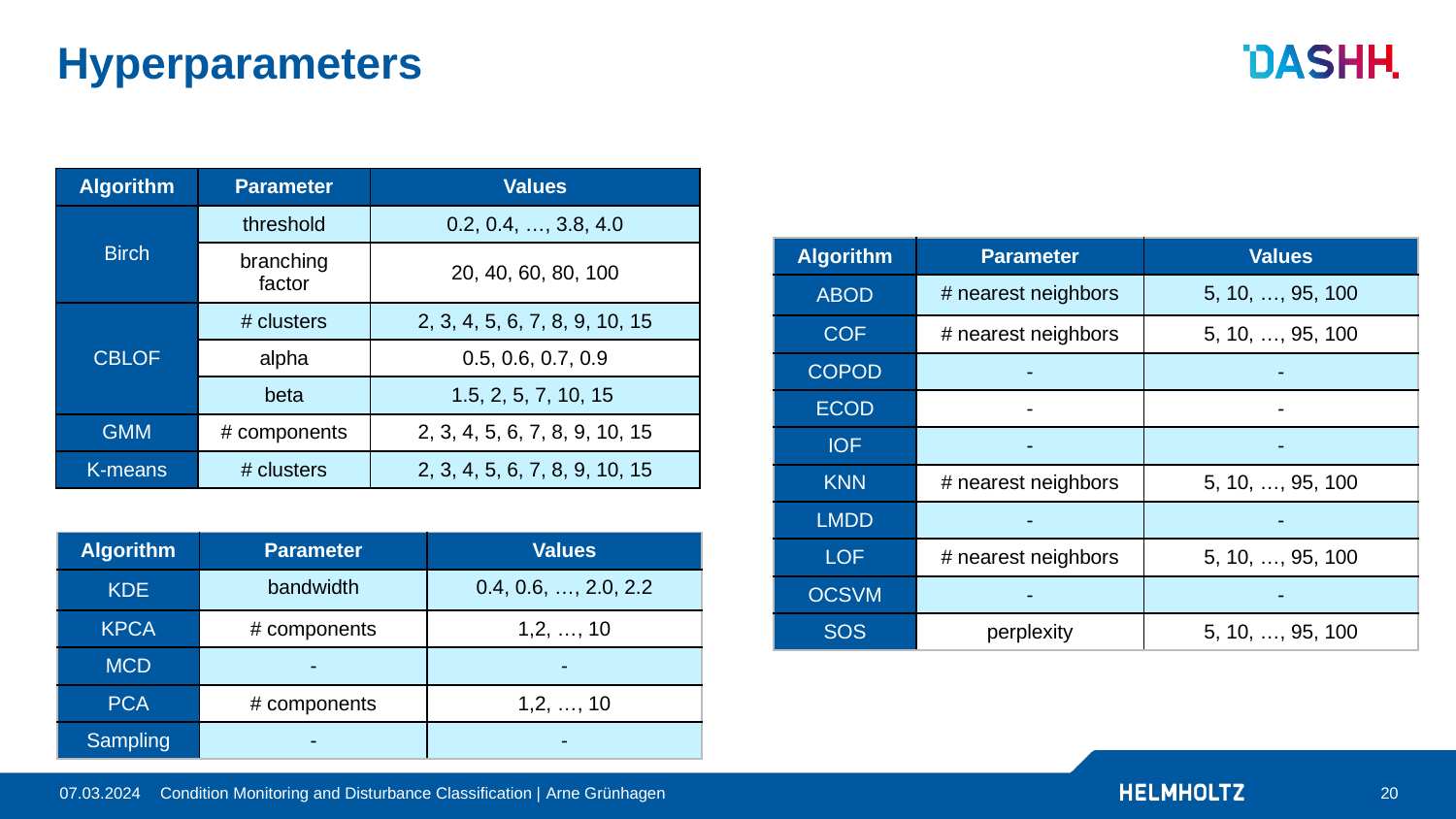

# Hyperparameters
| Algorithm | Parameter | Values |
| --- | --- | --- |
| Birch | threshold | 0.2, 0.4, …, 3.8, 4.0 |
|  | branching factor | 20, 40, 60, 80, 100 |
| CBLOF | # clusters | 2, 3, 4, 5, 6, 7, 8, 9, 10, 15 |
|  | alpha | 0.5, 0.6, 0.7, 0.9 |
|  | beta | 1.5, 2, 5, 7, 10, 15 |
| GMM | # components | 2, 3, 4, 5, 6, 7, 8, 9, 10, 15 |
| K-means | # clusters | 2, 3, 4, 5, 6, 7, 8, 9, 10, 15 |
| Algorithm | Parameter | Values |
| --- | --- | --- |
| ABOD | # nearest neighbors | 5, 10, …, 95, 100 |
| COF | # nearest neighbors | 5, 10, …, 95, 100 |
| COPOD | - | - |
| ECOD | - | - |
| IOF | - | - |
| KNN | # nearest neighbors | 5, 10, …, 95, 100 |
| LMDD | - | - |
| LOF | # nearest neighbors | 5, 10, …, 95, 100 |
| OCSVM | - | - |
| SOS | perplexity | 5, 10, …, 95, 100 |
| Algorithm | Parameter | Values |
| --- | --- | --- |
| KDE | bandwidth | 0.4, 0.6, …, 2.0, 2.2 |
| KPCA | # components | 1,2, …, 10 |
| MCD | - | - |
| PCA | # components | 1,2, …, 10 |
| Sampling | - | - |
Condition Monitoring and Disturbance Classification | Arne Grünhagen